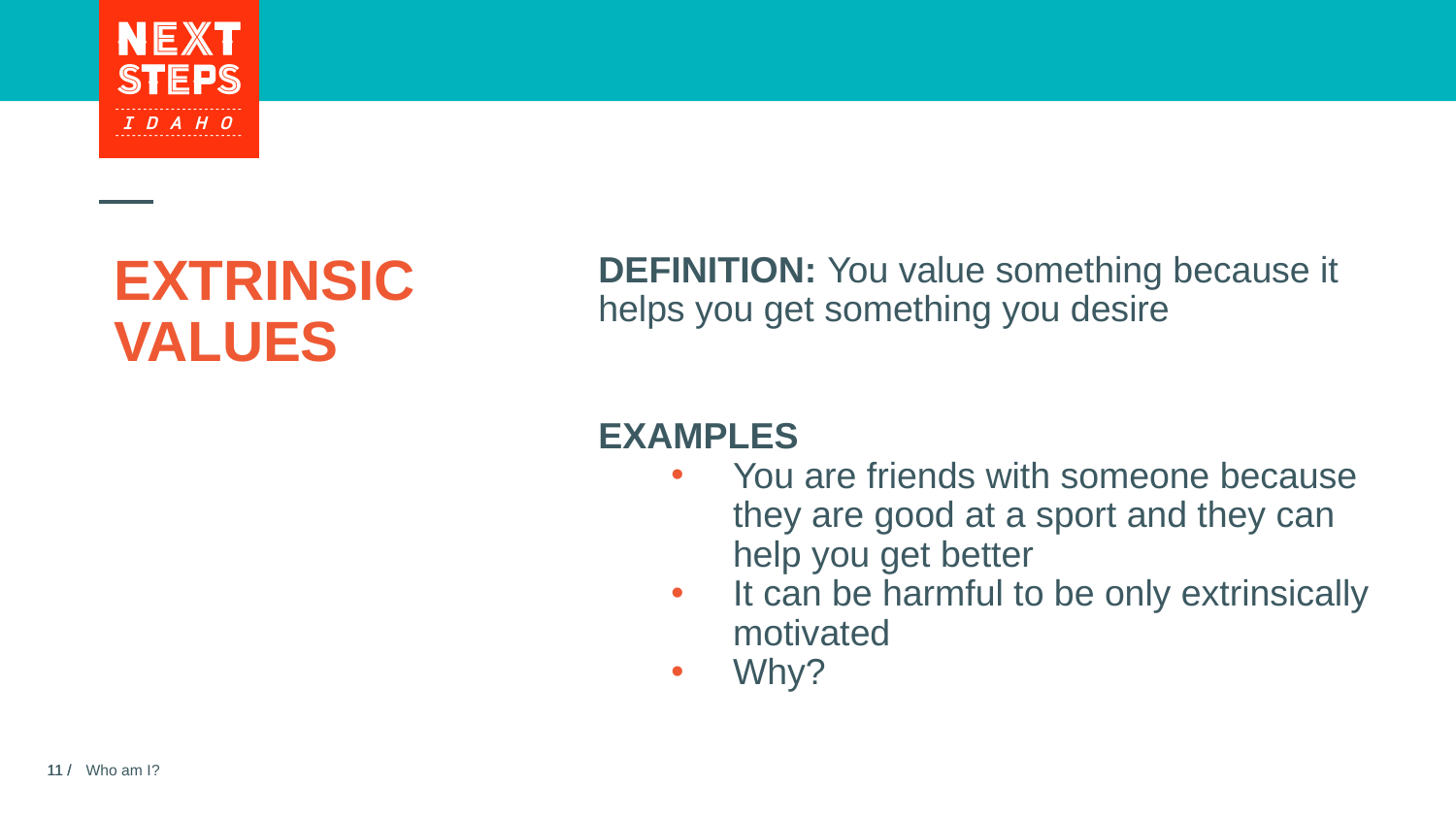

# EXTRINSIC VALUES
DEFINITION: You value something because it helps you get something you desire

EXAMPLES
You are friends with someone because they are good at a sport and they can help you get better
It can be harmful to be only extrinsically motivated
Why?
Who am I?